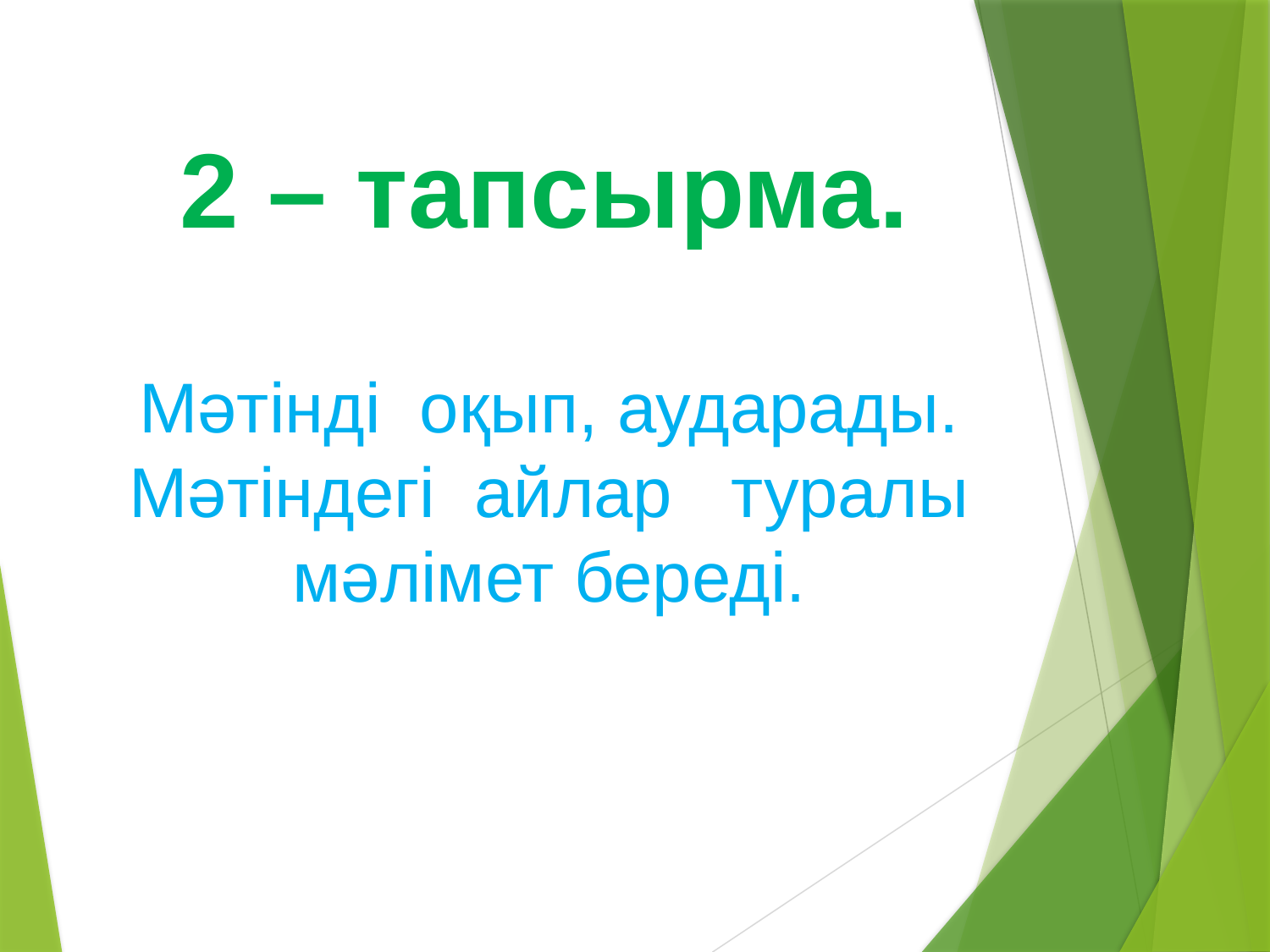

# 2 – тапсырма.
Мәтінді  оқып, аударады.  Мәтіндегі  айлар   туралы  мәлімет береді.